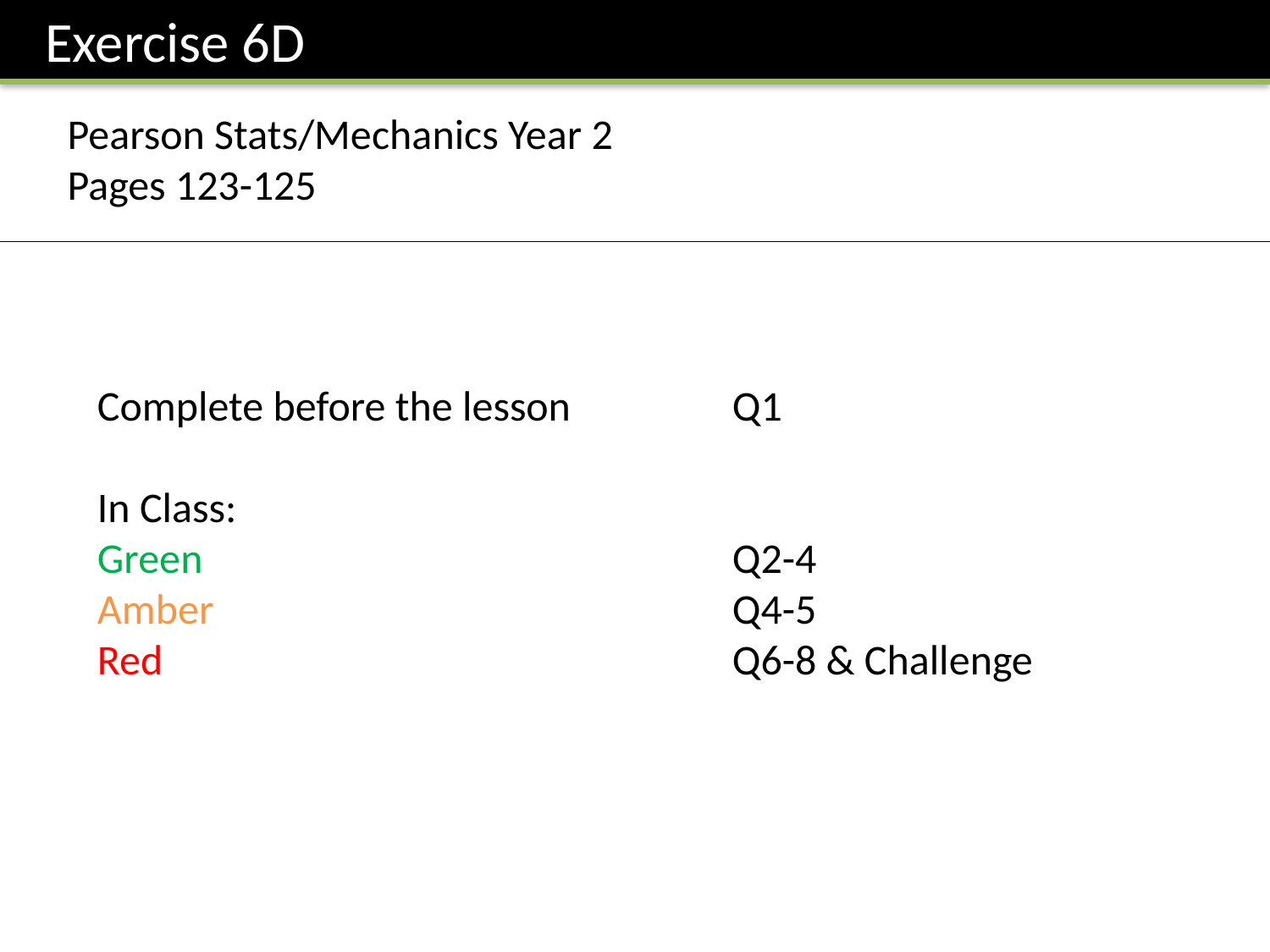

Exercise 6D
Pearson Stats/Mechanics Year 2
Pages 123-125
Complete before the lesson		Q1

In Class:
Green					Q2-4
Amber 					Q4-5
Red					Q6-8 & Challenge